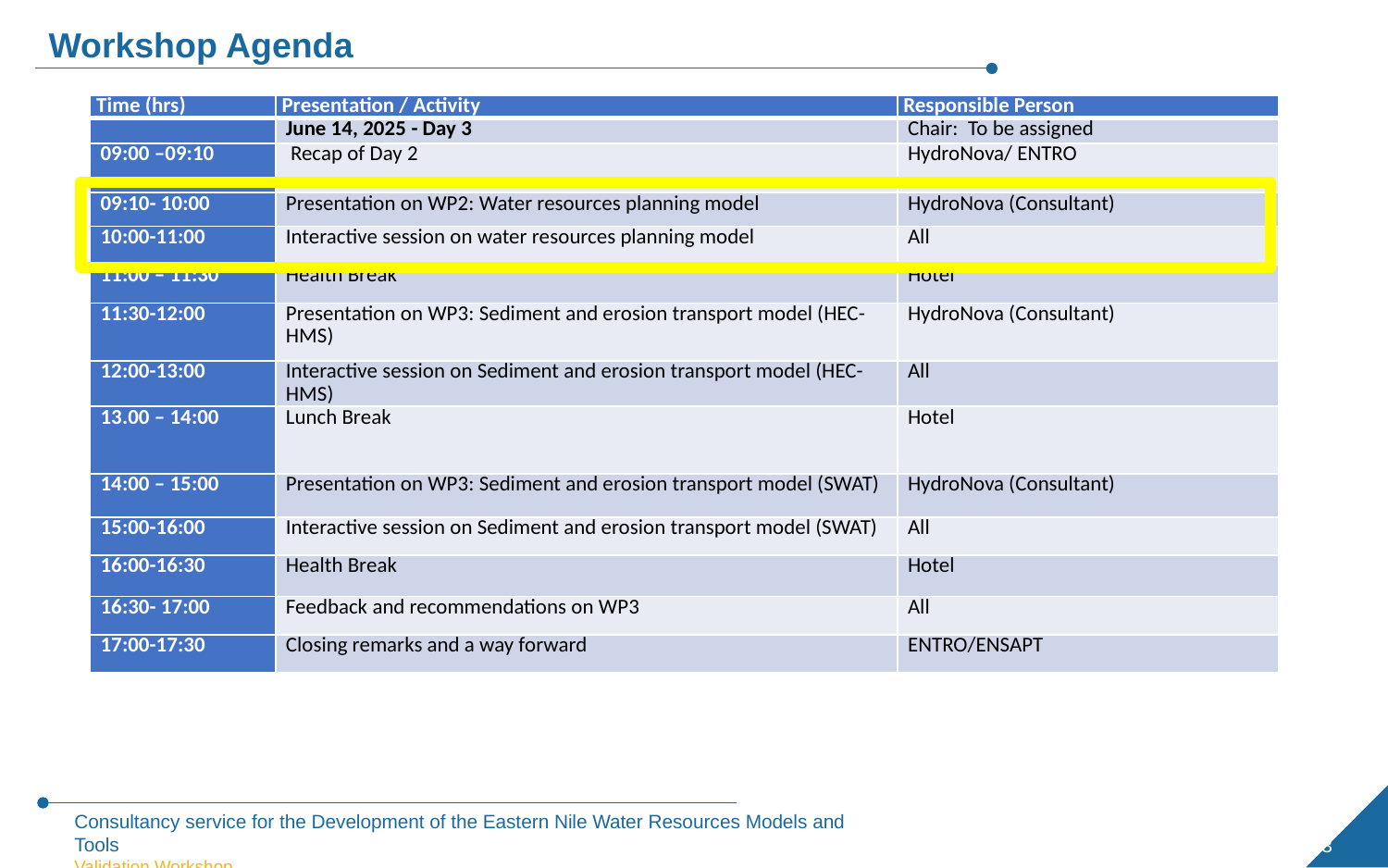

Workshop Agenda
| Time (hrs) | Presentation / Activity | Responsible Person |
| --- | --- | --- |
|  | June 14, 2025 - Day 3 | Chair: To be assigned |
| 09:00 –09:10 | Recap of Day 2 | HydroNova/ ENTRO |
| 09:10- 10:00 | Presentation on WP2: Water resources planning model | HydroNova (Consultant) |
| 10:00-11:00 | Interactive session on water resources planning model | All |
| 11:00 – 11:30 | Health Break | Hotel |
| 11:30-12:00 | Presentation on WP3: Sediment and erosion transport model (HEC-HMS) | HydroNova (Consultant) |
| 12:00-13:00 | Interactive session on Sediment and erosion transport model (HEC-HMS) | All |
| 13.00 – 14:00 | Lunch Break | Hotel |
| 14:00 – 15:00 | Presentation on WP3: Sediment and erosion transport model (SWAT) | HydroNova (Consultant) |
| 15:00-16:00 | Interactive session on Sediment and erosion transport model (SWAT) | All |
| 16:00-16:30 | Health Break | Hotel |
| 16:30- 17:00 | Feedback and recommendations on WP3 | All |
| 17:00-17:30 | Closing remarks and a way forward | ENTRO/ENSAPT |